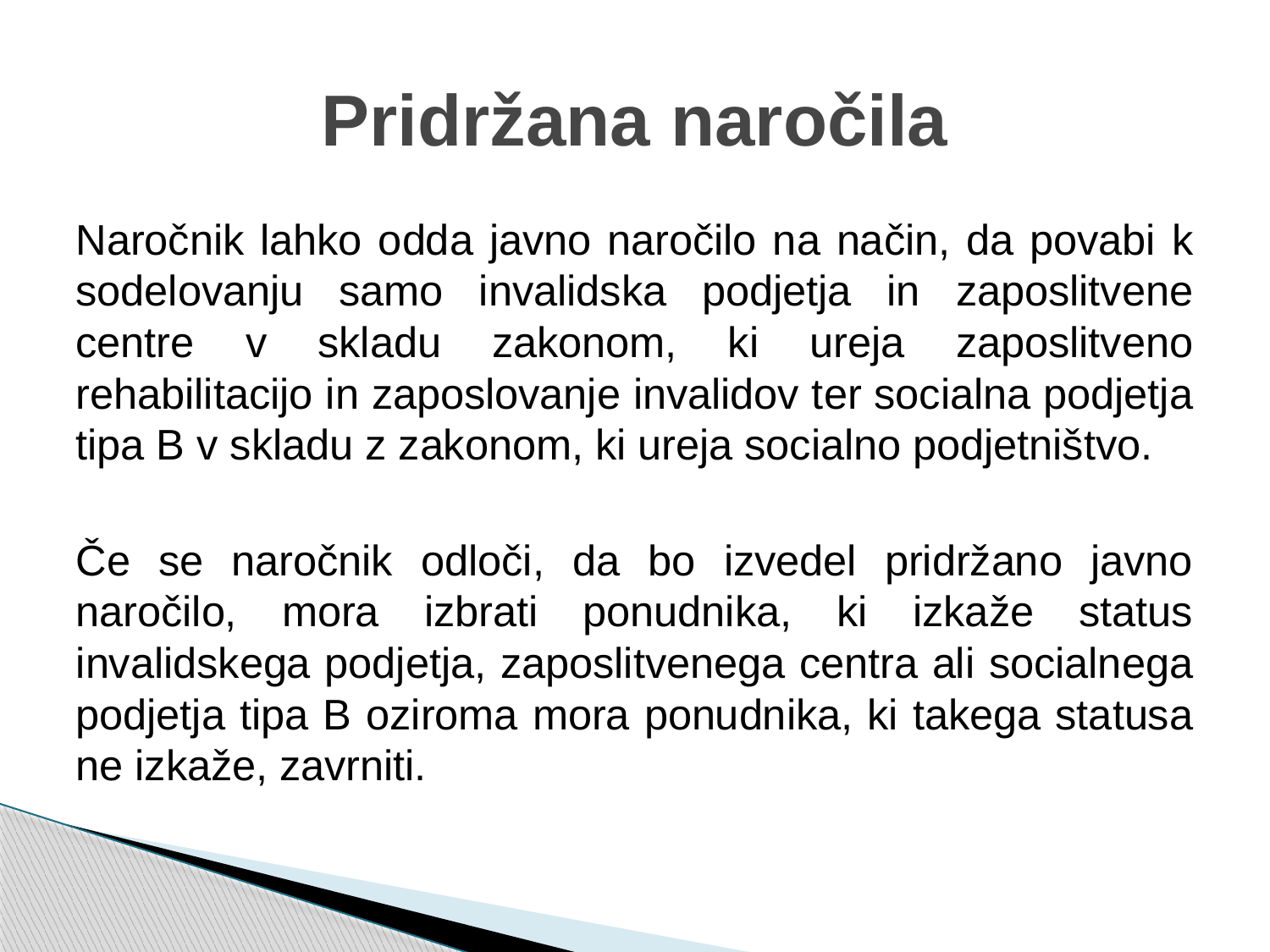

# Pridržana naročila
Naročnik lahko odda javno naročilo na način, da povabi k sodelovanju samo invalidska podjetja in zaposlitvene centre v skladu zakonom, ki ureja zaposlitveno rehabilitacijo in zaposlovanje invalidov ter socialna podjetja tipa B v skladu z zakonom, ki ureja socialno podjetništvo.

Če se naročnik odloči, da bo izvedel pridržano javno naročilo, mora izbrati ponudnika, ki izkaže status invalidskega podjetja, zaposlitvenega centra ali socialnega podjetja tipa B oziroma mora ponudnika, ki takega statusa ne izkaže, zavrniti.